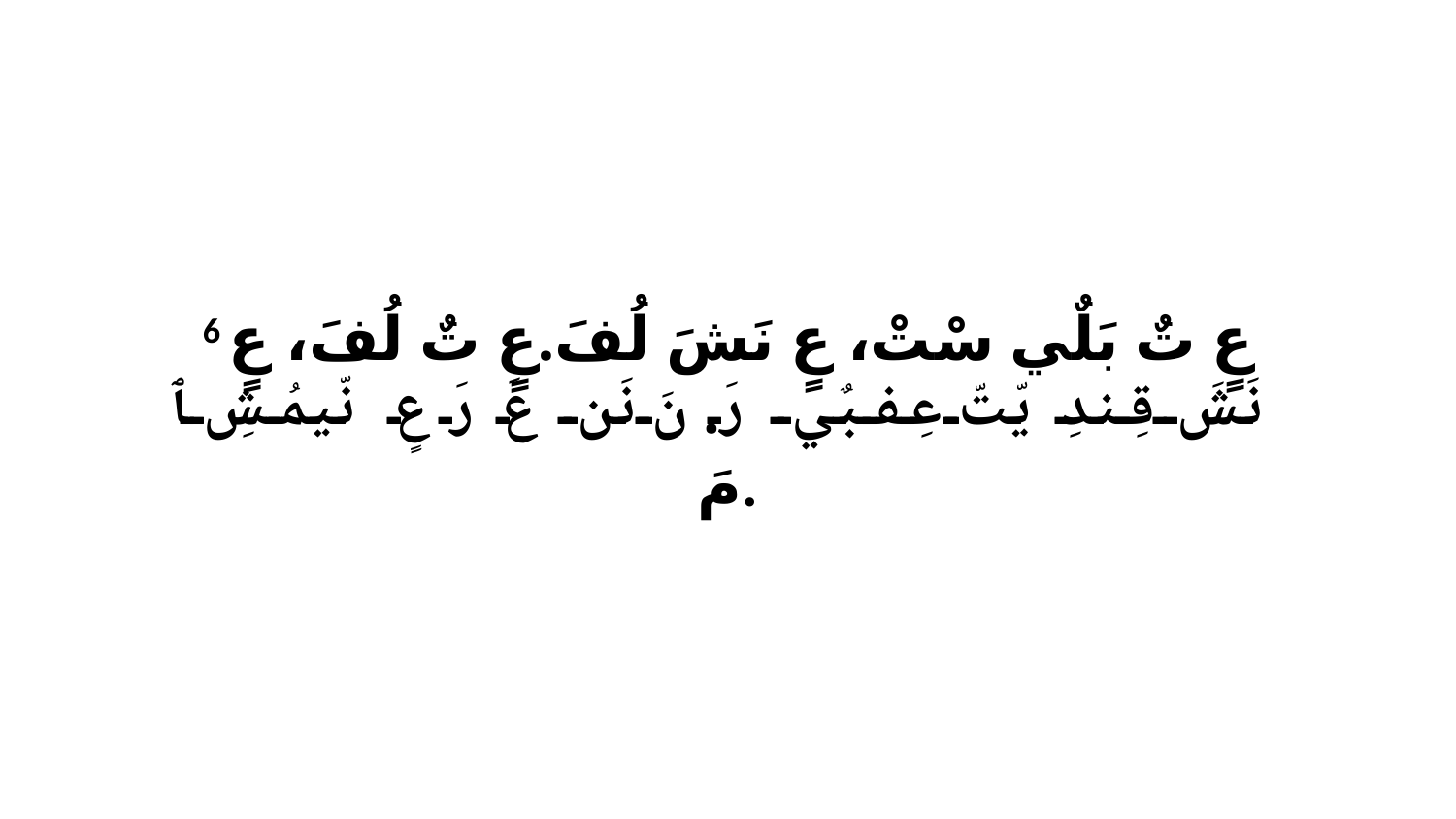

6 عٍ تٌ بَلٌي سْتْ، عٍ نَشَ لُفَ.عٍ تٌ لُفَ، عٍ نَشَ قِندِ يّتّ عِفبٌي رَ.نَ نَن عَ رَ عٍ نّيمُشِ ﭑ مَ.